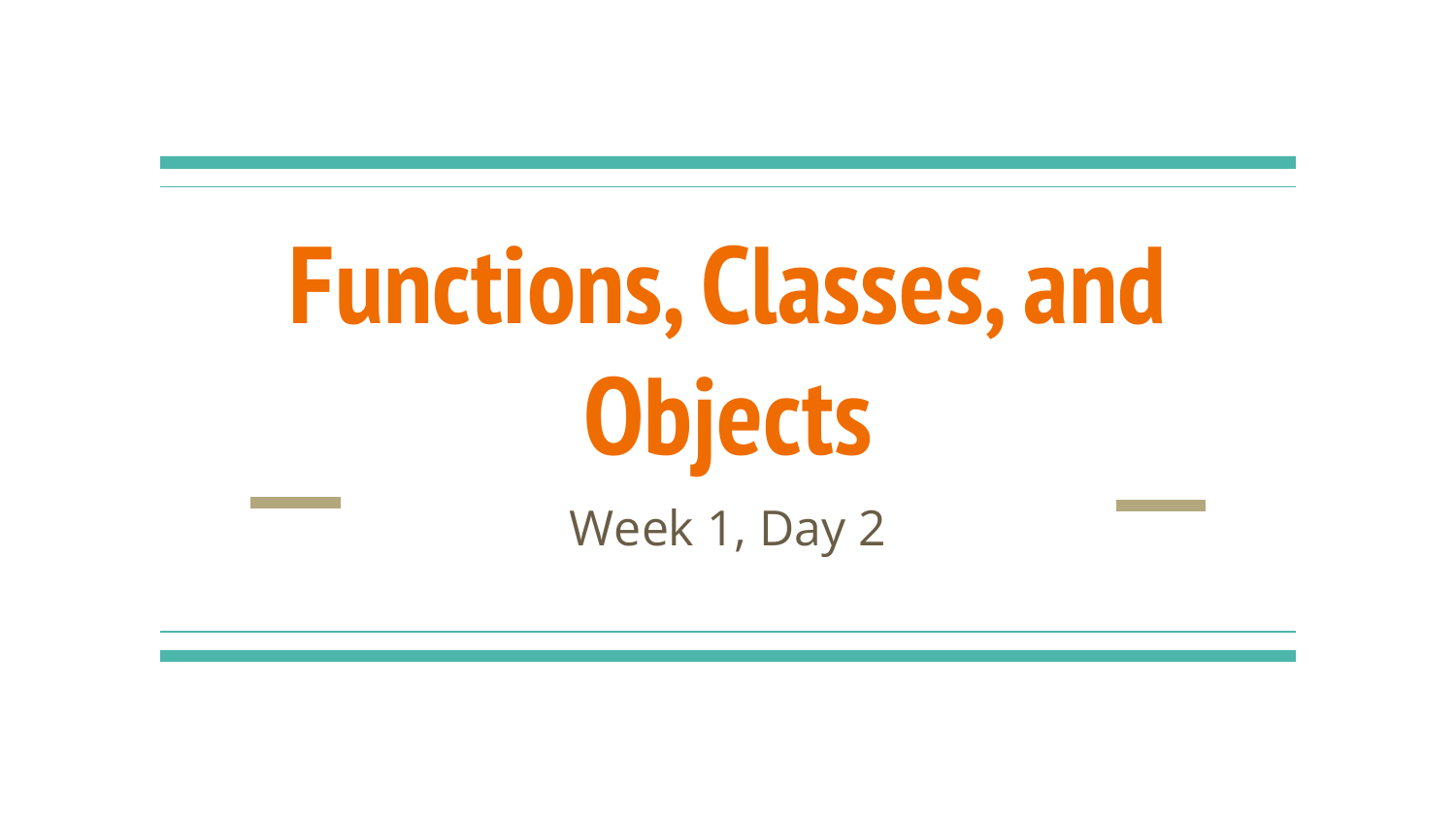

# Functions, Classes, and Objects
Week 1, Day 2